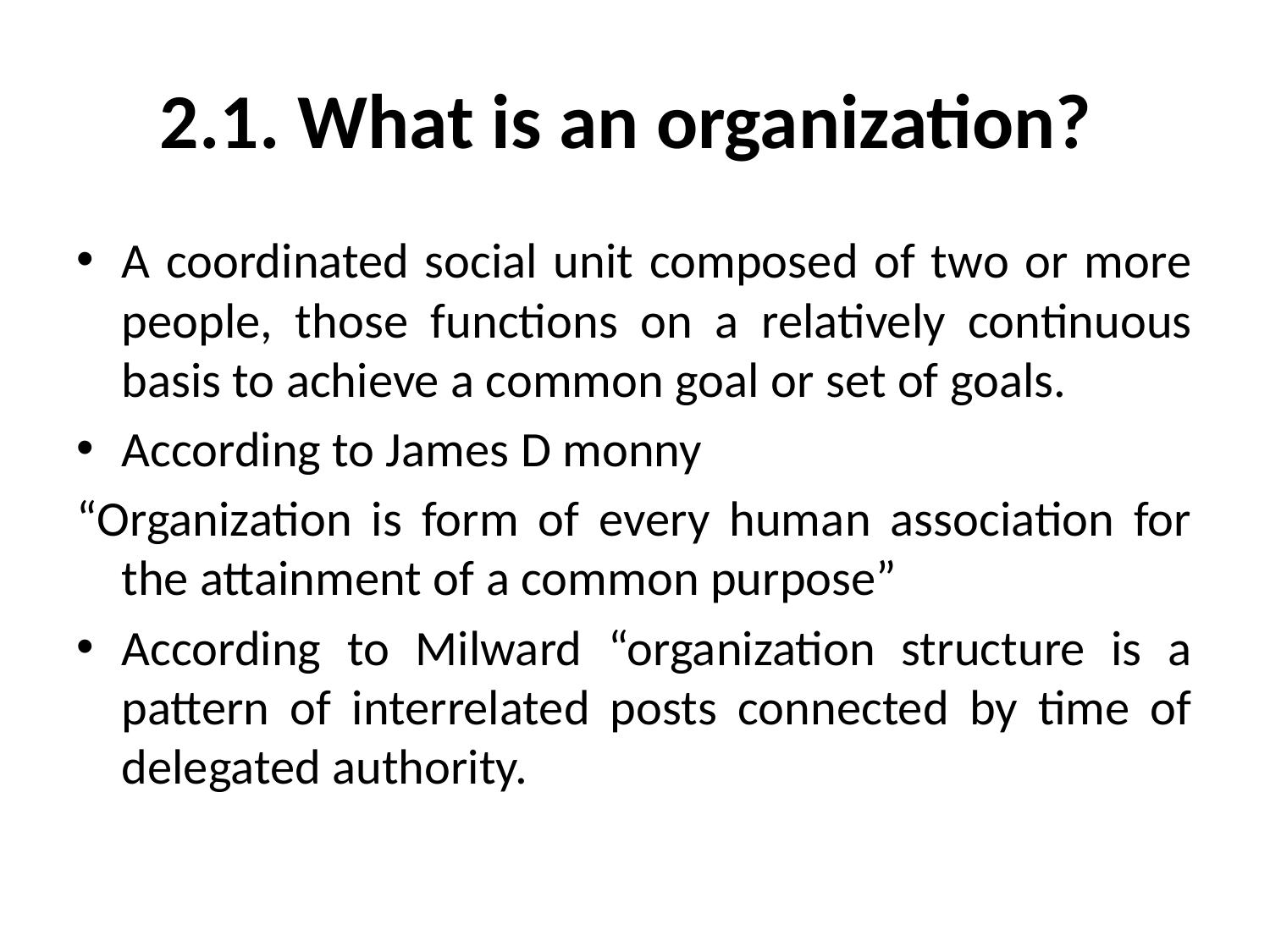

# 2.1. What is an organization?
A coordinated social unit composed of two or more people, those functions on a relatively continuous basis to achieve a common goal or set of goals.
According to James D monny
“Organization is form of every human association for the attainment of a common purpose”
According to Milward “organization structure is a pattern of interrelated posts connected by time of delegated authority.